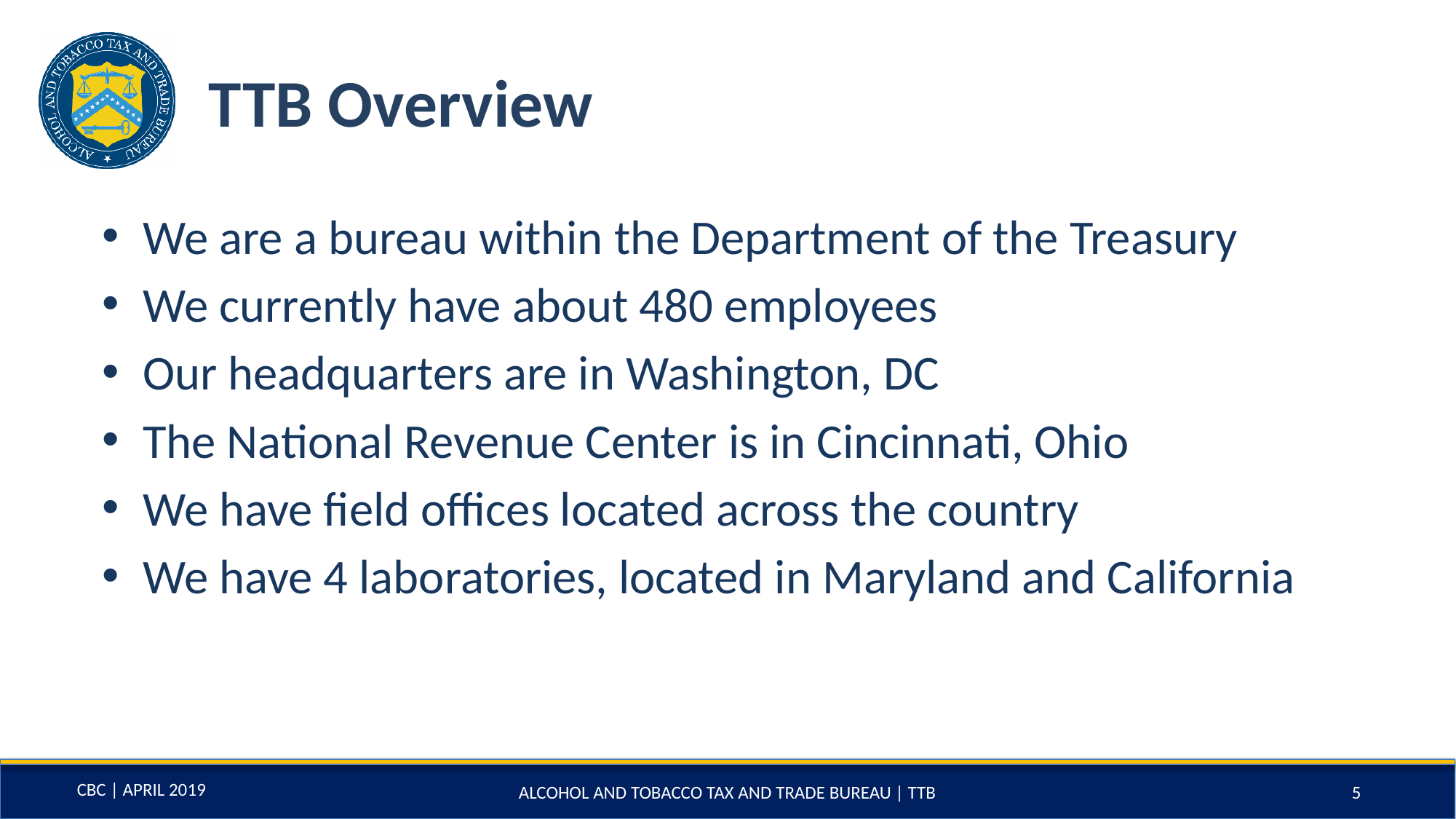

# TTB Overview
We are a bureau within the Department of the Treasury
We currently have about 480 employees
Our headquarters are in Washington, DC
The National Revenue Center is in Cincinnati, Ohio
We have field offices located across the country
We have 4 laboratories, located in Maryland and California
ALCOHOL AND TOBACCO TAX AND TRADE BUREAU | TTB
5